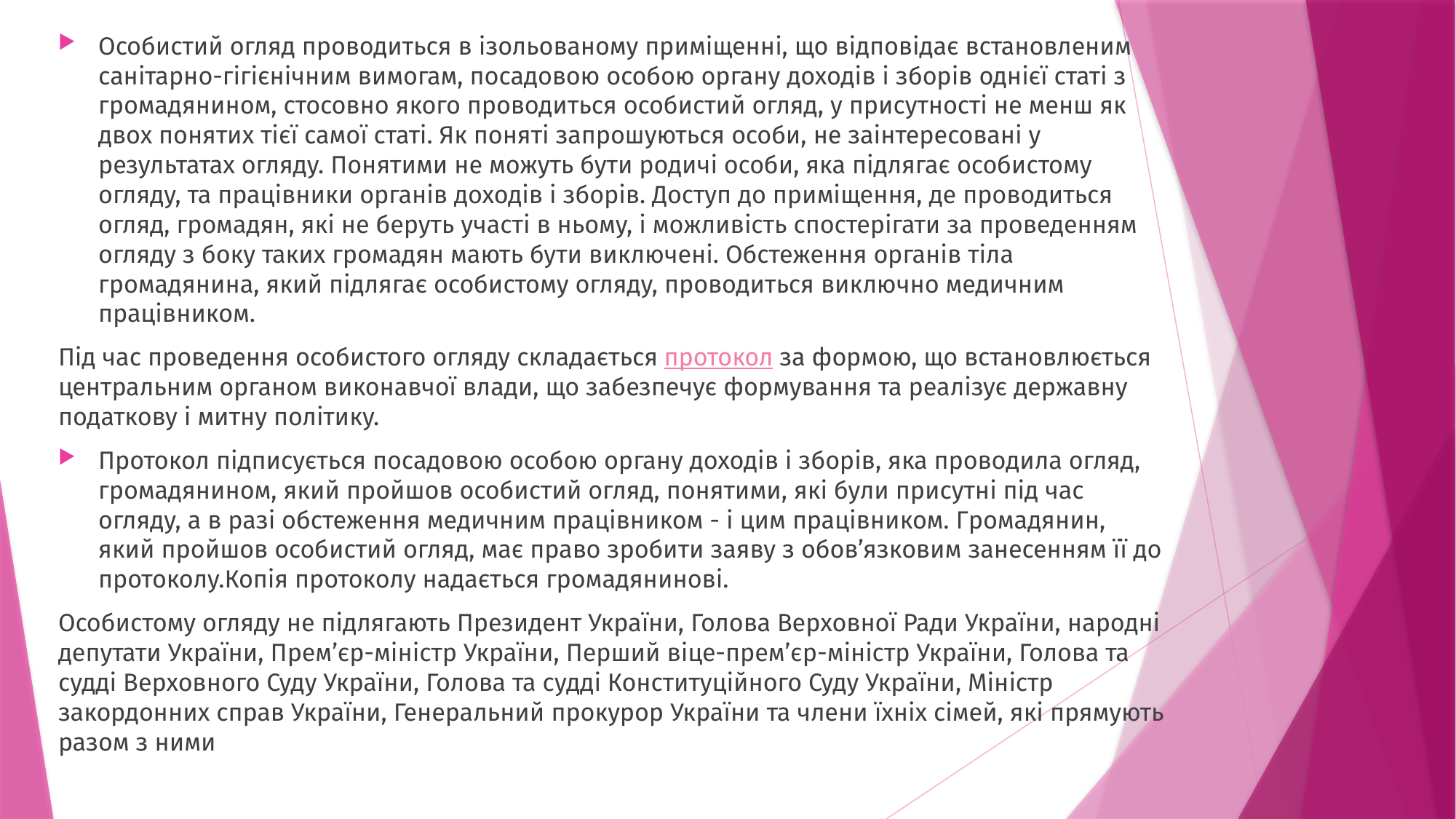

Особистий огляд проводиться в ізольованому приміщенні, що відповідає встановленим санітарно-гігієнічним вимогам, посадовою особою органу доходів і зборів однієї статі з громадянином, стосовно якого проводиться особистий огляд, у присутності не менш як двох понятих тієї самої статі. Як поняті запрошуються особи, не заінтересовані у результатах огляду. Понятими не можуть бути родичі особи, яка підлягає особистому огляду, та працівники органів доходів і зборів. Доступ до приміщення, де проводиться огляд, громадян, які не беруть участі в ньому, і можливість спостерігати за проведенням огляду з боку таких громадян мають бути виключені. Обстеження органів тіла громадянина, який підлягає особистому огляду, проводиться виключно медичним працівником.
Під час проведення особистого огляду складається протокол за формою, що встановлюється центральним органом виконавчої влади, що забезпечує формування та реалізує державну податкову і митну політику.
Протокол підписується посадовою особою органу доходів і зборів, яка проводила огляд, громадянином, який пройшов особистий огляд, понятими, які були присутні під час огляду, а в разі обстеження медичним працівником - і цим працівником. Громадянин, який пройшов особистий огляд, має право зробити заяву з обов’язковим занесенням її до протоколу.Копія протоколу надається громадянинові.
Особистому огляду не підлягають Президент України, Голова Верховної Ради України, народні депутати України, Прем’єр-міністр України, Перший віце-прем’єр-міністр України, Голова та судді Верховного Суду України, Голова та судді Конституційного Суду України, Міністр закордонних справ України, Генеральний прокурор України та члени їхніх сімей, які прямують разом з ними